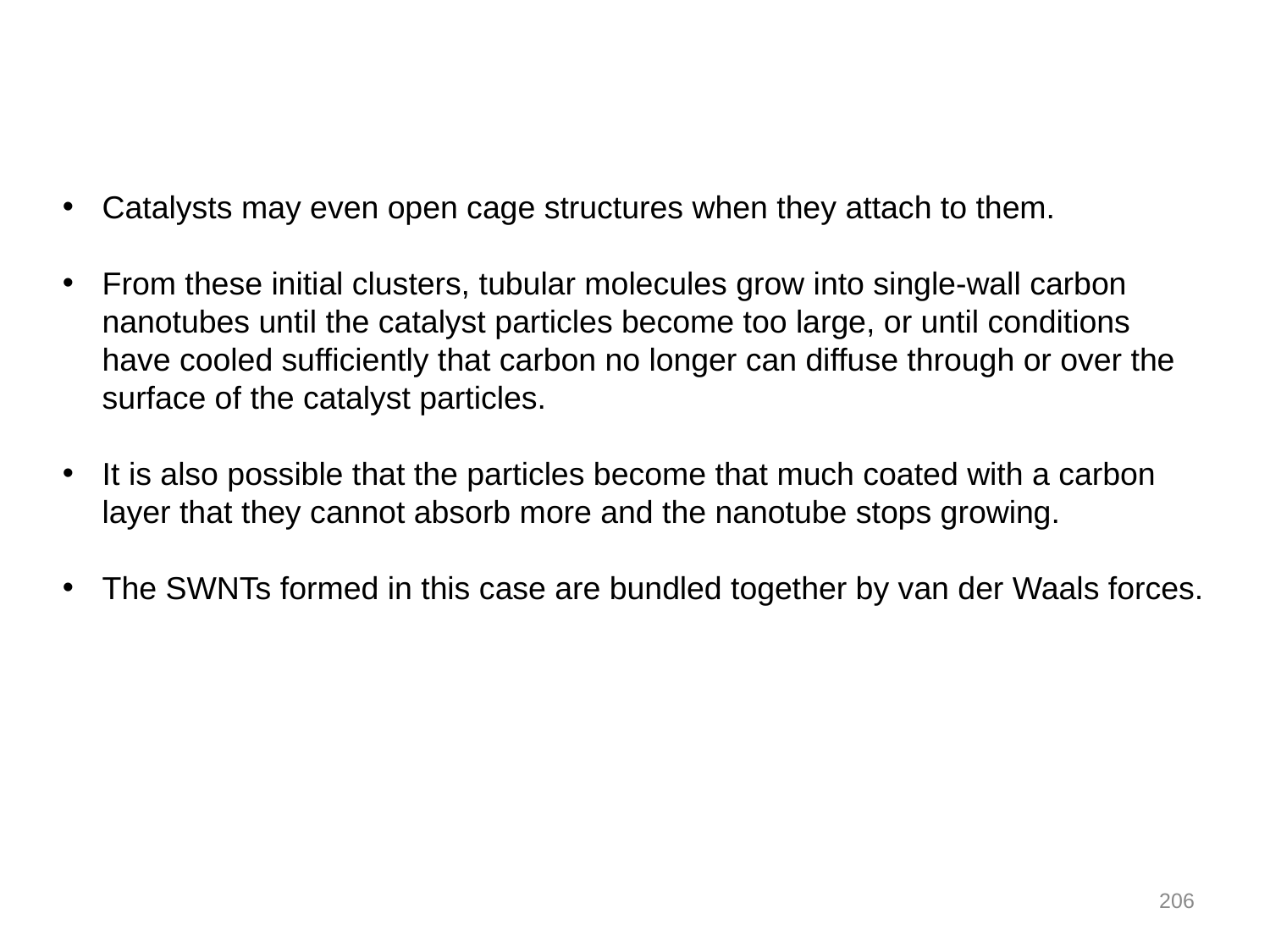

Catalysts may even open cage structures when they attach to them.

From these initial clusters, tubular molecules grow into single-wall carbon nanotubes until the catalyst particles become too large, or until conditions have cooled sufficiently that carbon no longer can diffuse through or over the surface of the catalyst particles.

It is also possible that the particles become that much coated with a carbon layer that they cannot absorb more and the nanotube stops growing.

The SWNTs formed in this case are bundled together by van der Waals forces.
206